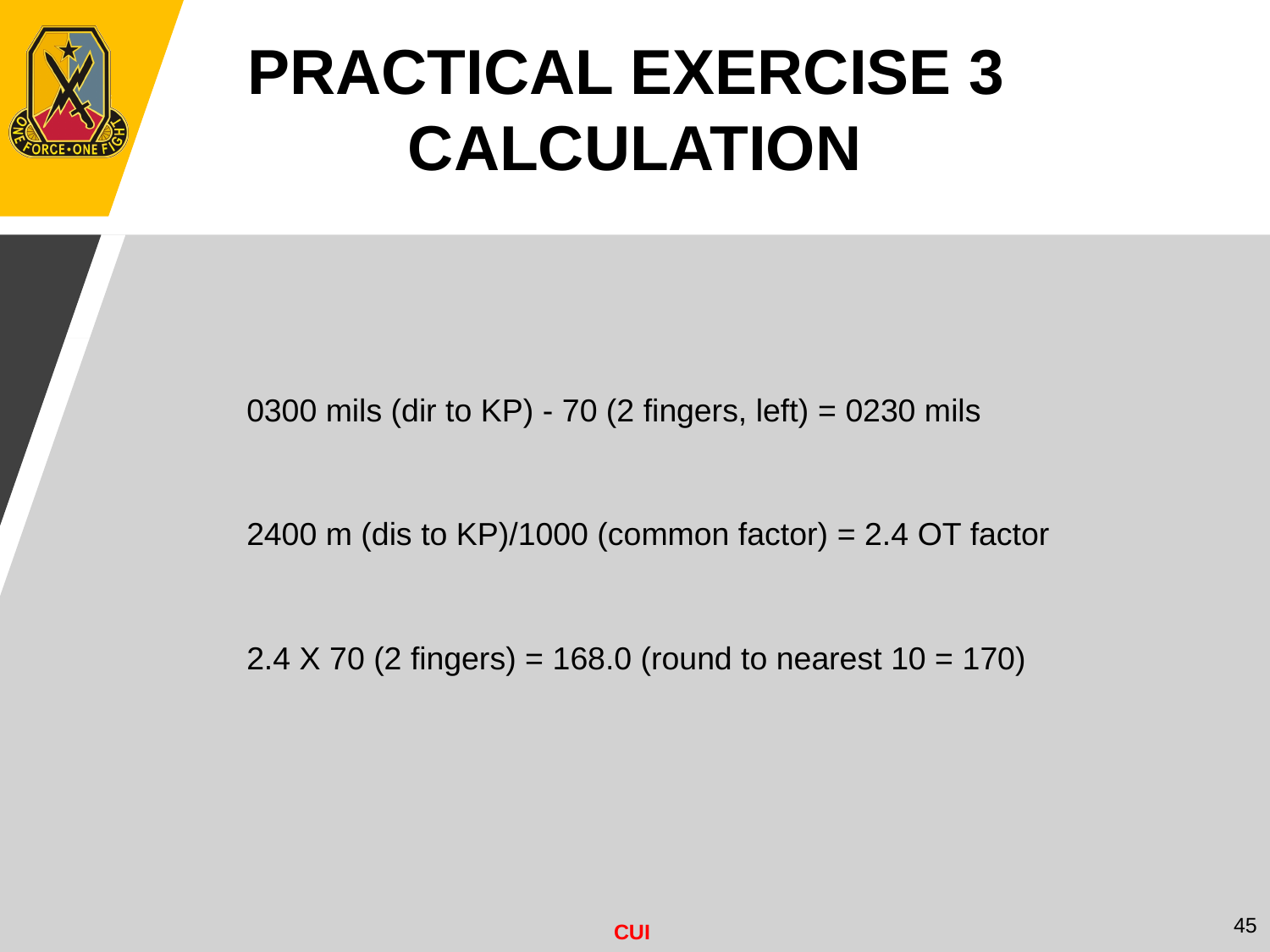

PRACTICAL EXERCISE 3
CALCULATION
0300 mils (dir to KP) - 70 (2 fingers, left) = 0230 mils

2400 m (dis to KP)/1000 (common factor) = 2.4 OT factor

2.4 X 70 (2 fingers) = 168.0 (round to nearest 10 = 170)
45